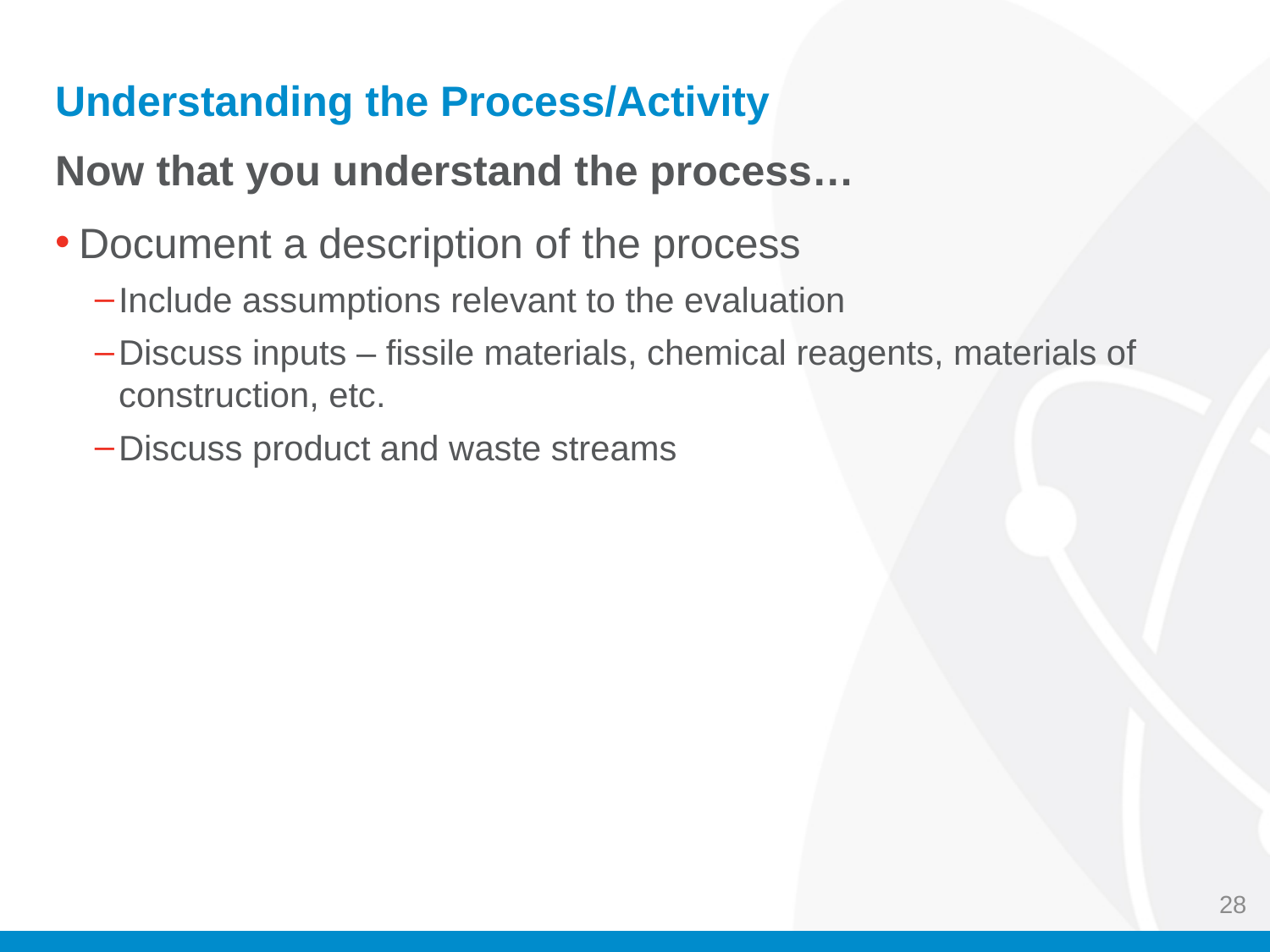

# Understanding the Process/Activity
Now that you understand the process…
Document a description of the process
Include assumptions relevant to the evaluation
Discuss inputs – fissile materials, chemical reagents, materials of construction, etc.
Discuss product and waste streams
28